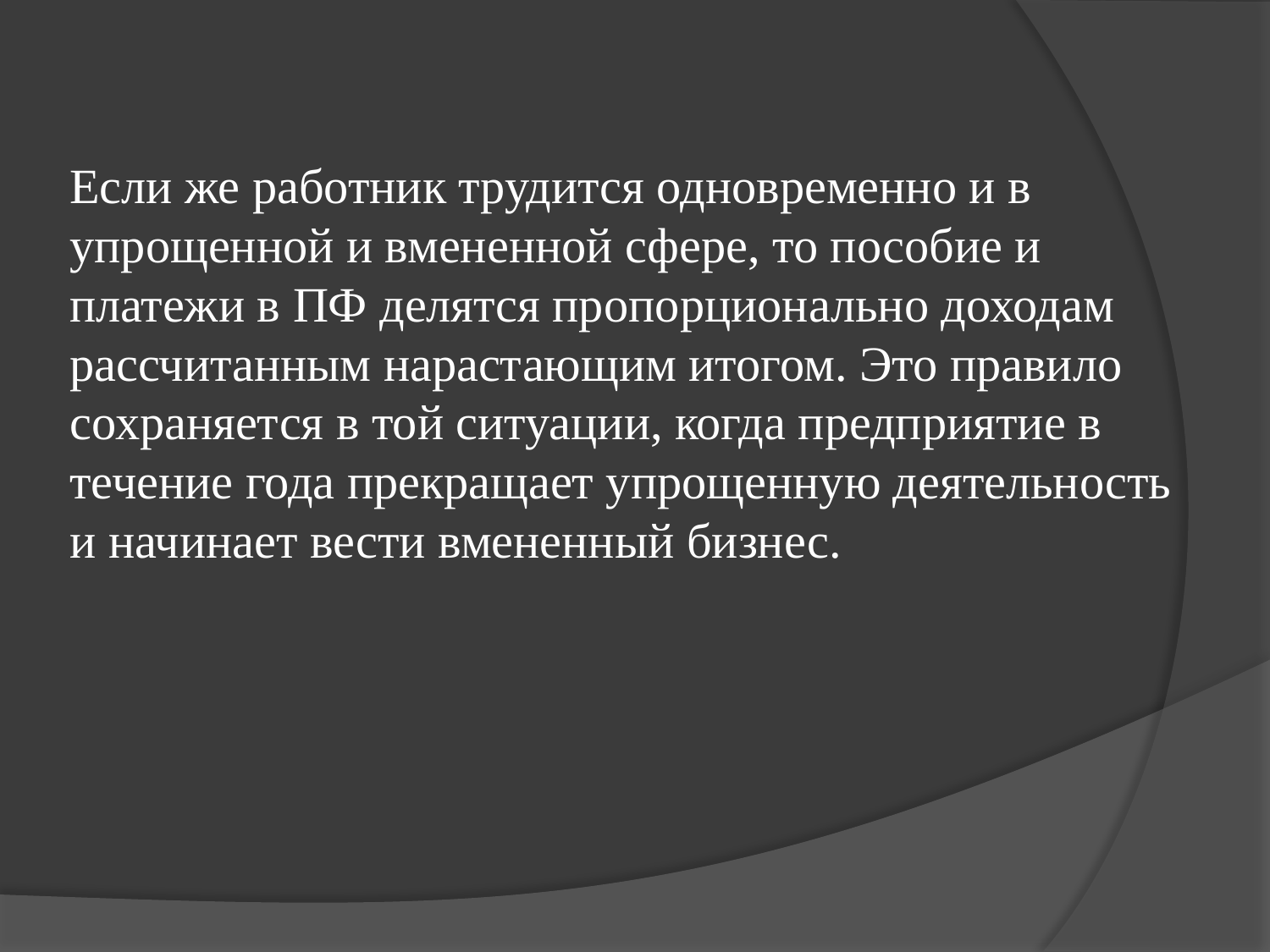

# Если же работник трудится одновременно и в упрощенной и вмененной сфере, то пособие и платежи в ПФ делятся пропорционально доходам рассчитанным нарастающим итогом. Это правило сохраняется в той ситуации, когда предприятие в течение года прекращает упрощенную деятельность и начинает вести вмененный бизнес.